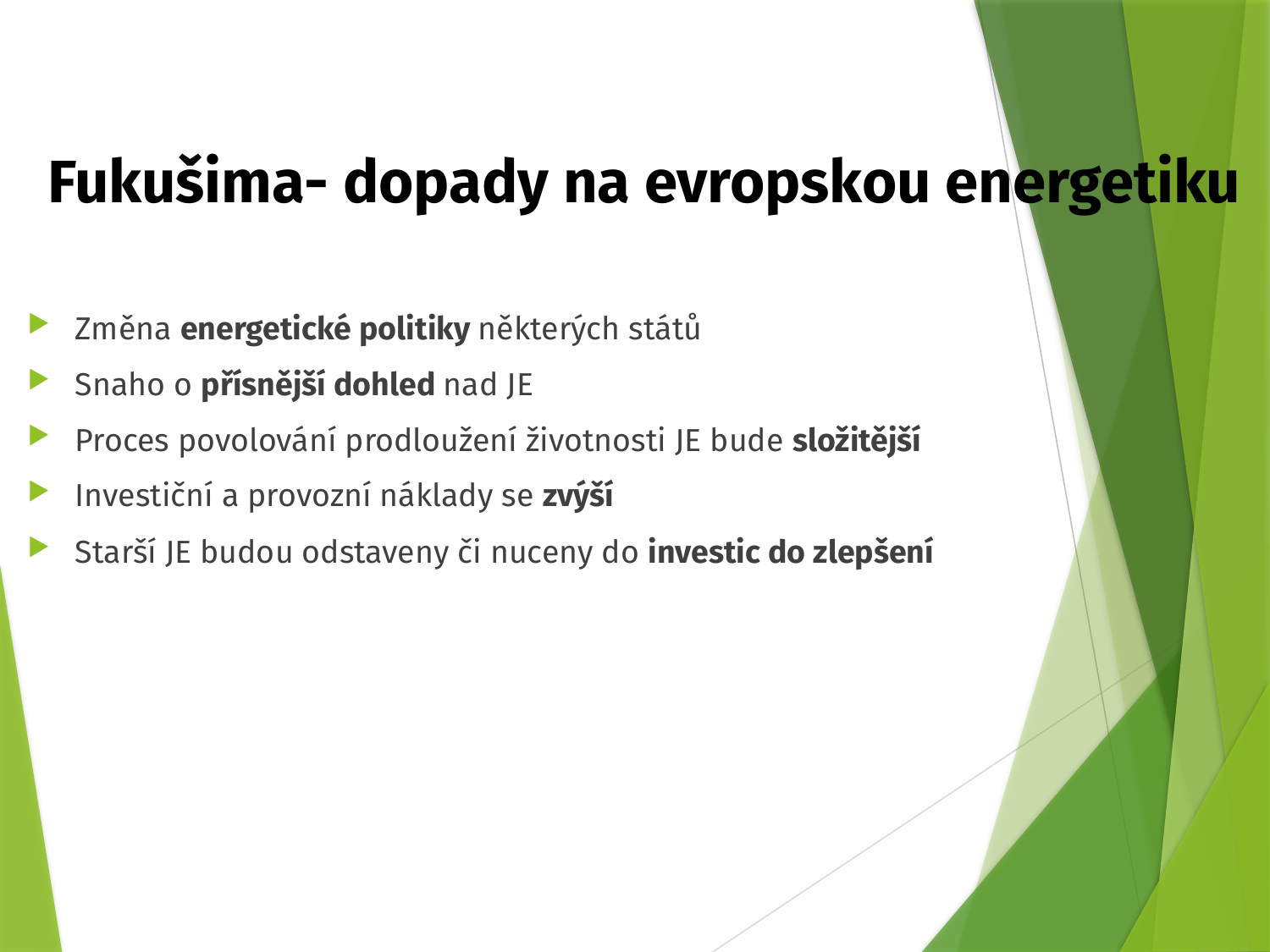

# Fukušima- dopady na evropskou energetiku
Změna energetické politiky některých států
Snaho o přísnější dohled nad JE
Proces povolování prodloužení životnosti JE bude složitější
Investiční a provozní náklady se zvýší
Starší JE budou odstaveny či nuceny do investic do zlepšení